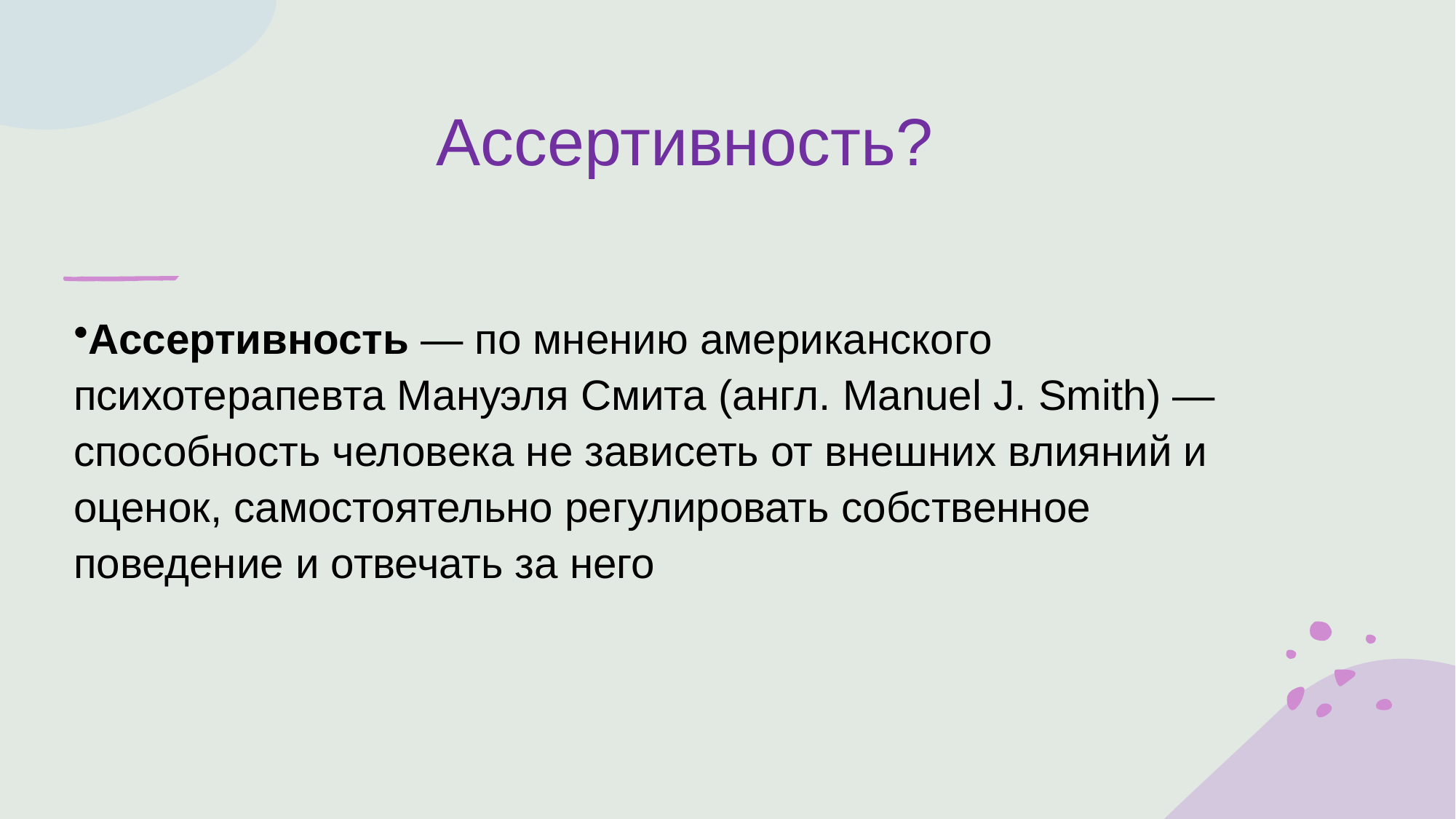

# Ассертивность?
Ассертивность — по мнению американского психотерапевта Мануэля Смита (англ. Manuel J. Smith) — способность человека не зависеть от внешних влияний и оценок, самостоятельно регулировать собственное поведение и отвечать за него